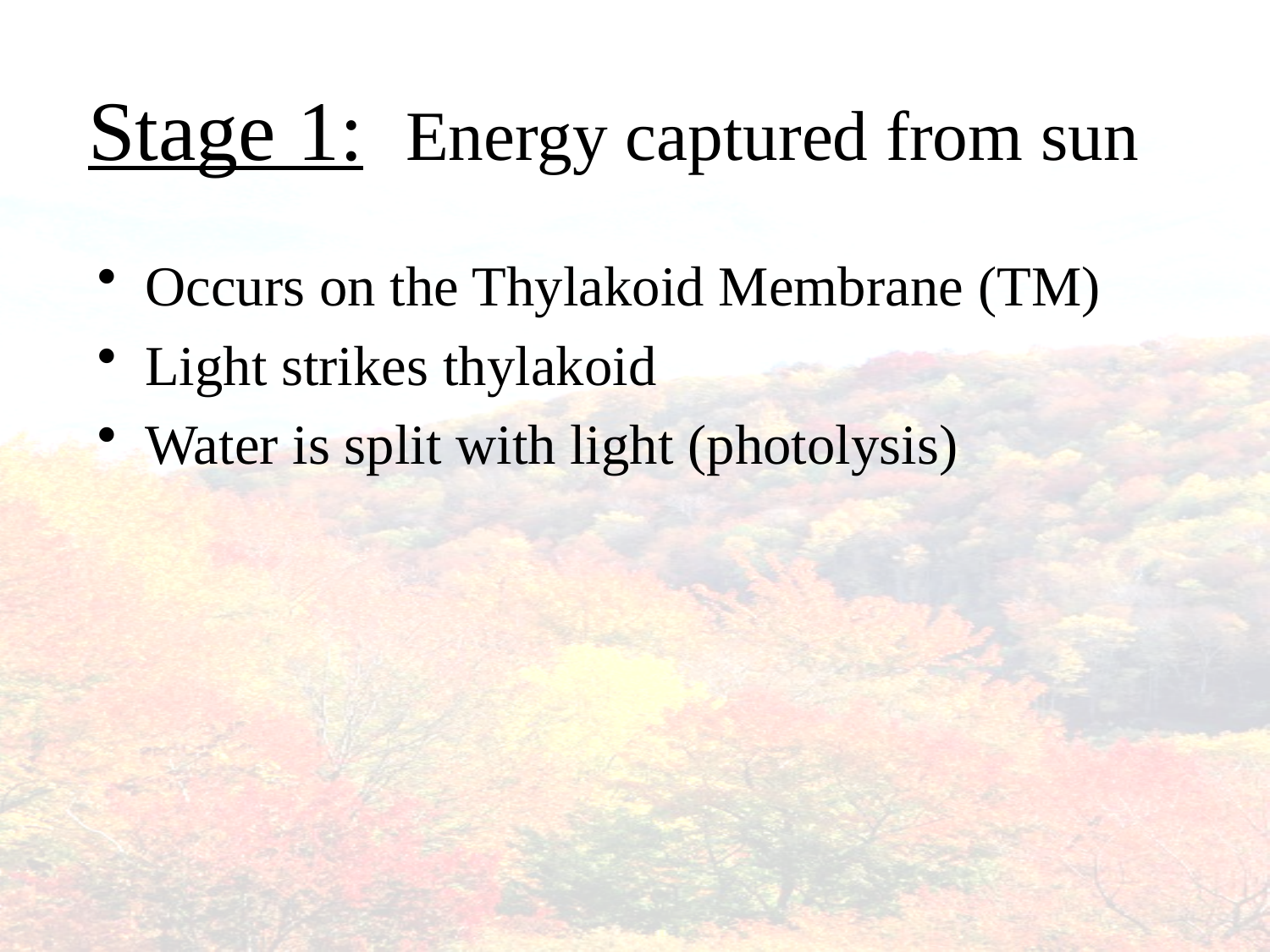

# Stage 1:  Energy captured from sun
Occurs on the Thylakoid Membrane (TM)
Light strikes thylakoid
Water is split with light (photolysis)